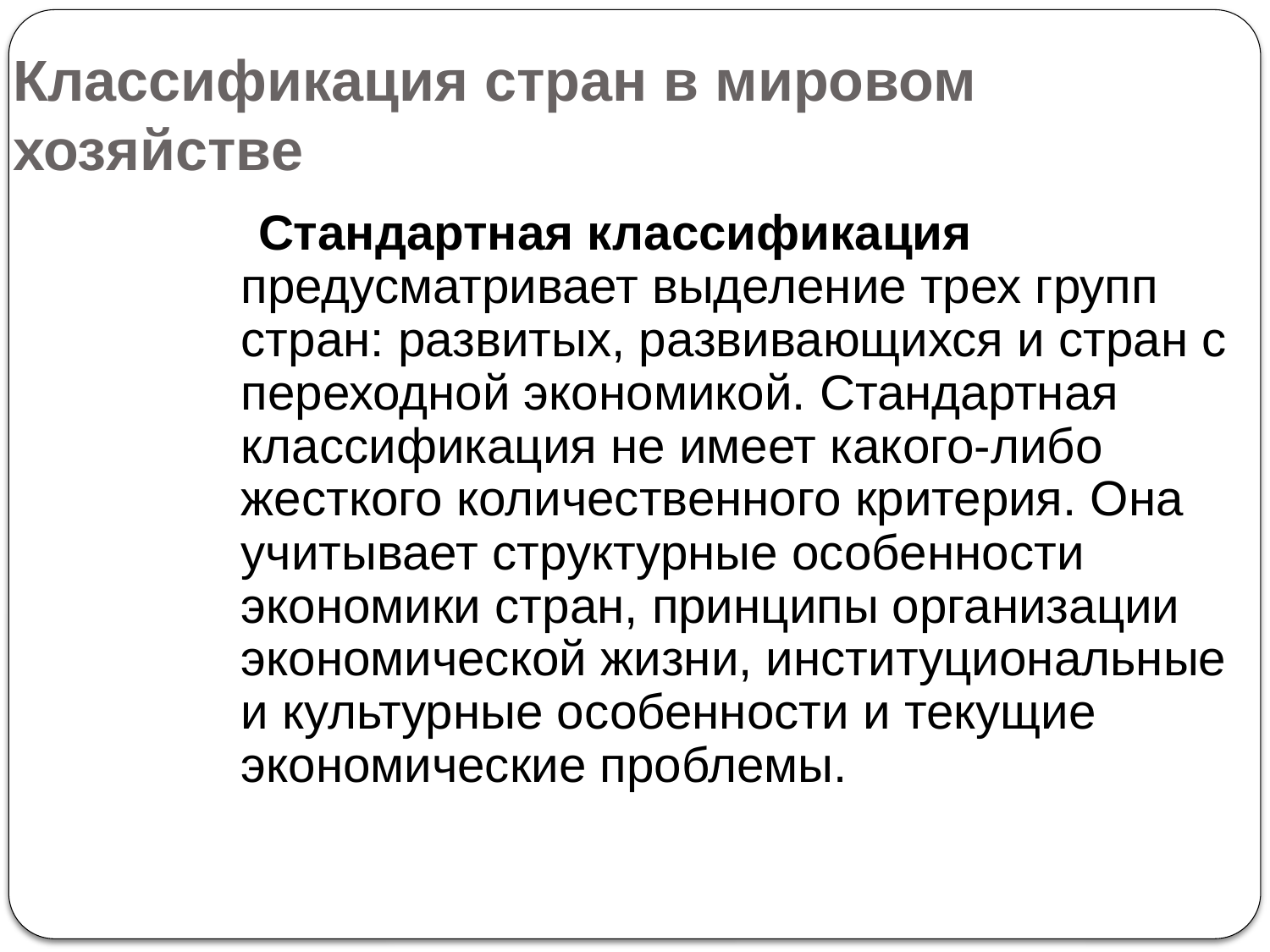

Классификация стран в мировом хозяйстве
    Стандартная классификация предусматривает выделение трех групп стран: развитых, развивающихся и стран с переходной экономикой. Стандартная классификация не имеет какого-либо жесткого количественного критерия. Она учитывает структурные особенности экономики стран, принципы организации экономической жизни, институциональные и культурные особенности и текущие экономические проблемы.